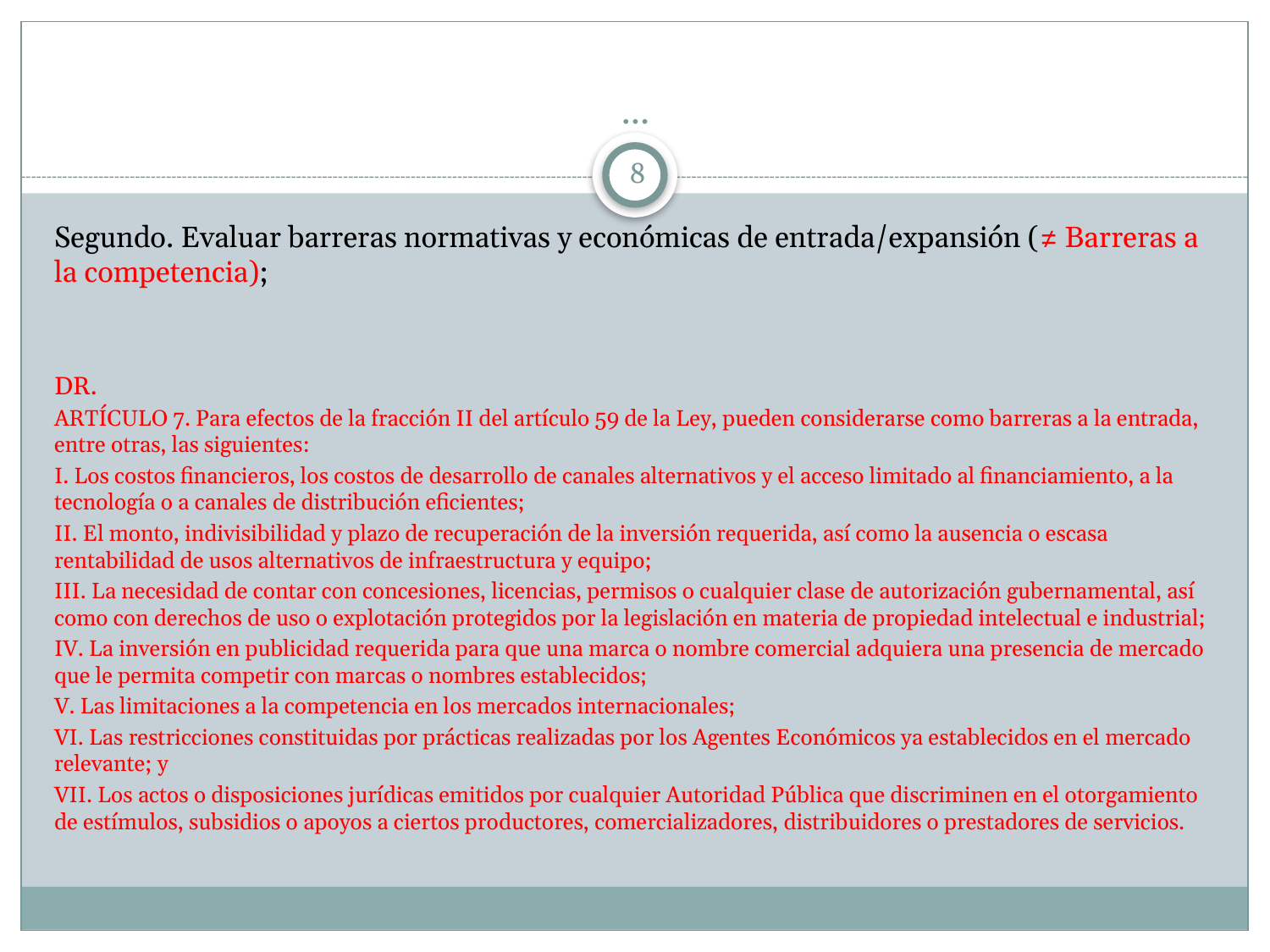

# …
8
Segundo. Evaluar barreras normativas y económicas de entrada/expansión (≠ Barreras a la competencia);

DR.
ARTÍCULO 7. Para efectos de la fracción II del artículo 59 de la Ley, pueden considerarse como barreras a la entrada, entre otras, las siguientes:
I. Los costos financieros, los costos de desarrollo de canales alternativos y el acceso limitado al financiamiento, a la tecnología o a canales de distribución eficientes;
II. El monto, indivisibilidad y plazo de recuperación de la inversión requerida, así como la ausencia o escasa rentabilidad de usos alternativos de infraestructura y equipo;
III. La necesidad de contar con concesiones, licencias, permisos o cualquier clase de autorización gubernamental, así como con derechos de uso o explotación protegidos por la legislación en materia de propiedad intelectual e industrial;
IV. La inversión en publicidad requerida para que una marca o nombre comercial adquiera una presencia de mercado que le permita competir con marcas o nombres establecidos;
V. Las limitaciones a la competencia en los mercados internacionales;
VI. Las restricciones constituidas por prácticas realizadas por los Agentes Económicos ya establecidos en el mercado relevante; y
VII. Los actos o disposiciones jurídicas emitidos por cualquier Autoridad Pública que discriminen en el otorgamiento de estímulos, subsidios o apoyos a ciertos productores, comercializadores, distribuidores o prestadores de servicios.